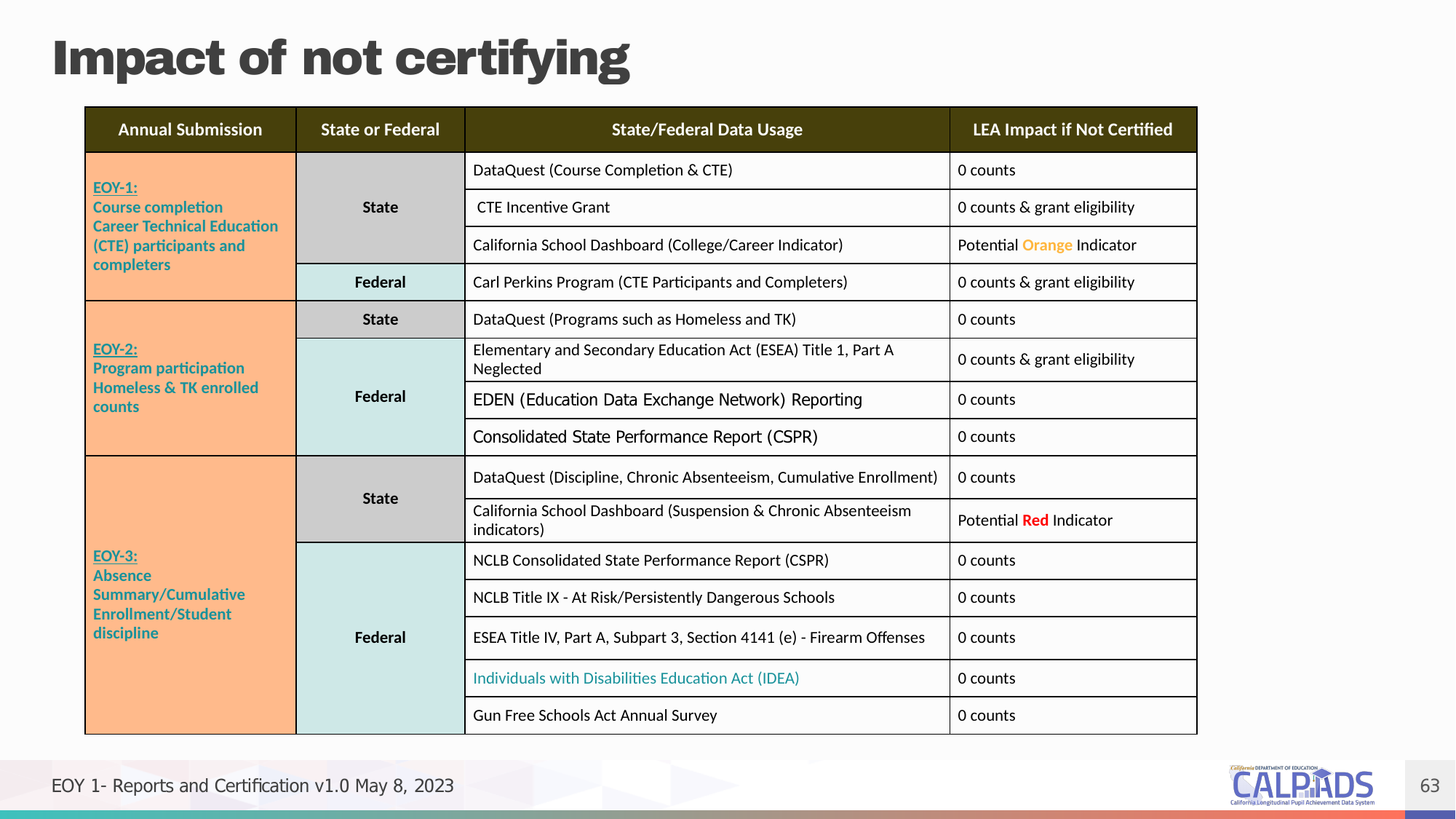

# Impact of not certifying
| Annual Submission | State or Federal | State/Federal Data Usage | LEA Impact if Not Certified |
| --- | --- | --- | --- |
| EOY-1: Course completion Career Technical Education (CTE) participants and completers | State | DataQuest (Course Completion & CTE) | 0 counts |
|  |  | CTE Incentive Grant | 0 counts & grant eligibility |
|  |  | California School Dashboard (College/Career Indicator) | Potential Orange Indicator |
|  | Federal | Carl Perkins Program (CTE Participants and Completers) | 0 counts & grant eligibility |
| EOY-2: Program participation Homeless & TK enrolled counts | State | DataQuest (Programs such as Homeless and TK) | 0 counts |
|  | Federal | Elementary and Secondary Education Act (ESEA) Title 1, Part A Neglected | 0 counts & grant eligibility |
|  |  | EDEN (Education Data Exchange Network) Reporting | 0 counts |
|  |  | Consolidated State Performance Report (CSPR) | 0 counts |
| EOY-3: Absence Summary/Cumulative Enrollment/Student discipline | State | DataQuest (Discipline, Chronic Absenteeism, Cumulative Enrollment) | 0 counts |
|  |  | California School Dashboard (Suspension & Chronic Absenteeism indicators) | Potential Red Indicator |
|  | Federal | NCLB Consolidated State Performance Report (CSPR) | 0 counts |
|  |  | NCLB Title IX - At Risk/Persistently Dangerous Schools | 0 counts |
|  |  | ESEA Title IV, Part A, Subpart 3, Section 4141 (e) - Firearm Offenses | 0 counts |
|  |  | Individuals with Disabilities Education Act (IDEA) | 0 counts |
|  |  | Gun Free Schools Act Annual Survey | 0 counts |
EOY 1- Reports and Certification v1.0 May 8, 2023
63